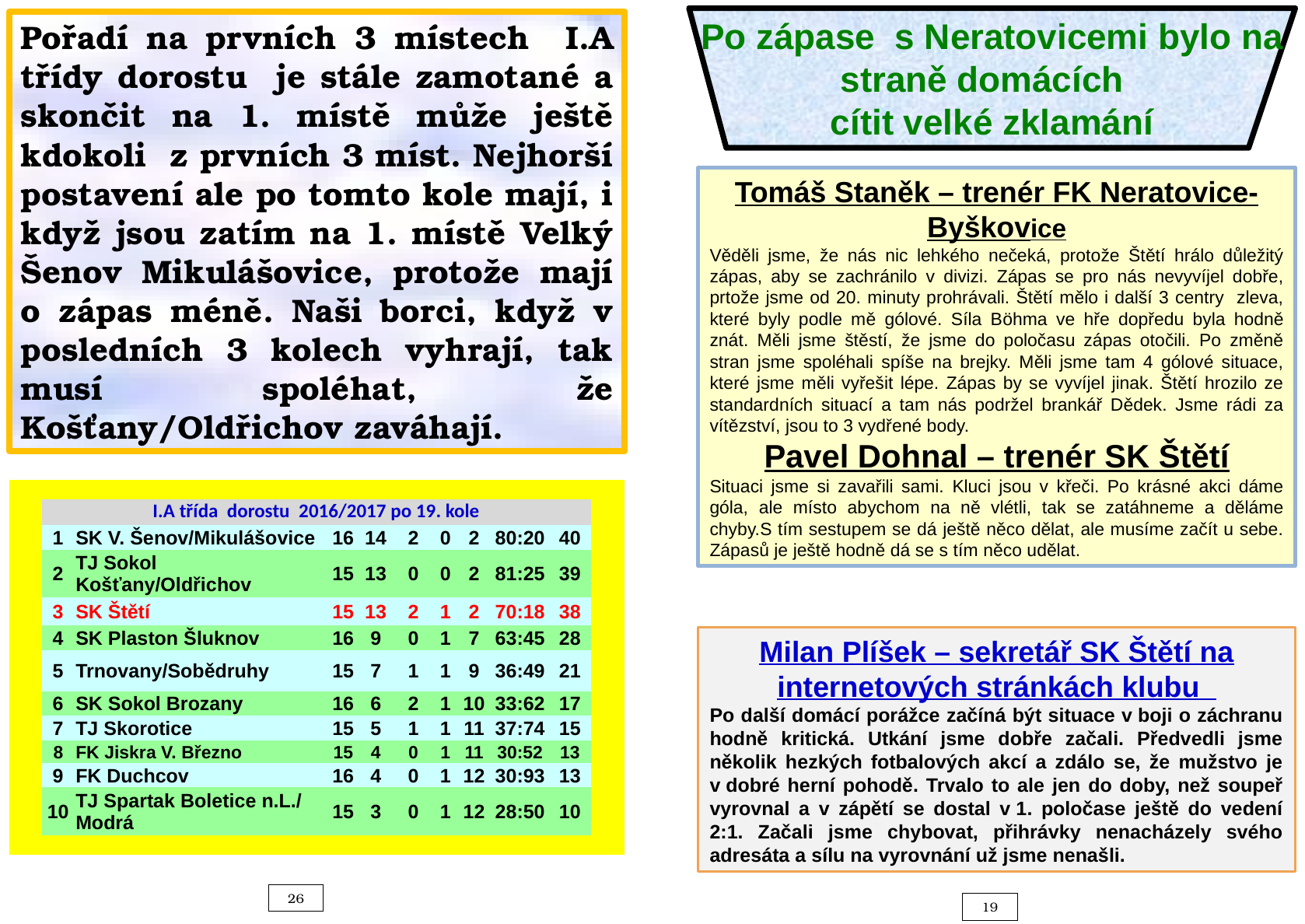

Po zápase  s Neratovicemi bylo na straně domácích
cítit velké zklamání
Pořadí na prvních 3 místech  I.A třídy dorostu  je stále zamotané a skončit na 1. místě může ještě kdokoli  z prvních 3 míst. Nejhorší postavení ale po tomto kole mají, i když jsou zatím na 1. místě Velký Šenov Mikulášovice, protože mají o zápas méně. Naši borci, když v posledních 3 kolech vyhrají, tak musí spoléhat, že Košťany/Oldřichov zaváhají.
Tomáš Staněk – trenér FK Neratovice-Byškovice
Věděli jsme, že nás nic lehkého nečeká, protože Štětí hrálo důležitý zápas, aby se zachránilo v divizi. Zápas se pro nás nevyvíjel dobře, prtože jsme od 20. minuty prohrávali. Štětí mělo i další 3 centry  zleva, které byly podle mě gólové. Síla Böhma ve hře dopředu byla hodně znát. Měli jsme štěstí, že jsme do poločasu zápas otočili. Po změně stran jsme spoléhali spíše na brejky. Měli jsme tam 4 gólové situace, které jsme měli vyřešit lépe. Zápas by se vyvíjel jinak. Štětí hrozilo ze standardních situací a tam nás podržel brankář Dědek. Jsme rádi za vítězství, jsou to 3 vydřené body.
Pavel Dohnal – trenér SK Štětí
Situaci jsme si zavařili sami. Kluci jsou v křeči. Po krásné akci dáme góla, ale místo abychom na ně vlétli, tak se zatáhneme a děláme chyby.S tím sestupem se dá ještě něco dělat, ale musíme začít u sebe. Zápasů je ještě hodně dá se s tím něco udělat.
|  |  |  |  |  |  |  |  |  |  |  |
| --- | --- | --- | --- | --- | --- | --- | --- | --- | --- | --- |
|  | I.A třída dorostu 2016/2017 po 19. kole |  |  |  |  |  |  |  |  |  |
|  | 1 | SK V. Šenov/Mikulášovice | 16 | 14 | 2 | 0 | 2 | 80:20 | 40 |  |
|  | 2 | TJ Sokol Košťany/Oldřichov | 15 | 13 | 0 | 0 | 2 | 81:25 | 39 |  |
|  | 3 | SK Štětí | 15 | 13 | 2 | 1 | 2 | 70:18 | 38 |  |
|  | 4 | SK Plaston Šluknov | 16 | 9 | 0 | 1 | 7 | 63:45 | 28 |  |
|  | 5 | Trnovany/Sobědruhy | 15 | 7 | 1 | 1 | 9 | 36:49 | 21 |  |
|  | 6 | SK Sokol Brozany | 16 | 6 | 2 | 1 | 10 | 33:62 | 17 |  |
|  | 7 | TJ Skorotice | 15 | 5 | 1 | 1 | 11 | 37:74 | 15 |  |
|  | 8 | FK Jiskra V. Březno | 15 | 4 | 0 | 1 | 11 | 30:52 | 13 |  |
|  | 9 | FK Duchcov | 16 | 4 | 0 | 1 | 12 | 30:93 | 13 |  |
|  | 10 | TJ Spartak Boletice n.L./ Modrá | 15 | 3 | 0 | 1 | 12 | 28:50 | 10 |  |
|  |  |  |  |  |  |  |  |  |  |  |
Milan Plíšek – sekretář SK Štětí na internetových stránkách klubu
Po další domácí porážce začíná být situace v boji o záchranu hodně kritická. Utkání jsme dobře začali. Předvedli jsme několik hezkých fotbalových akcí a zdálo se, že mužstvo je v dobré herní pohodě. Trvalo to ale jen do doby, než soupeř vyrovnal a v zápětí se dostal v 1. poločase ještě do vedení 2:1. Začali jsme chybovat, přihrávky nenacházely svého adresáta a sílu na vyrovnání už jsme nenašli.
26
19